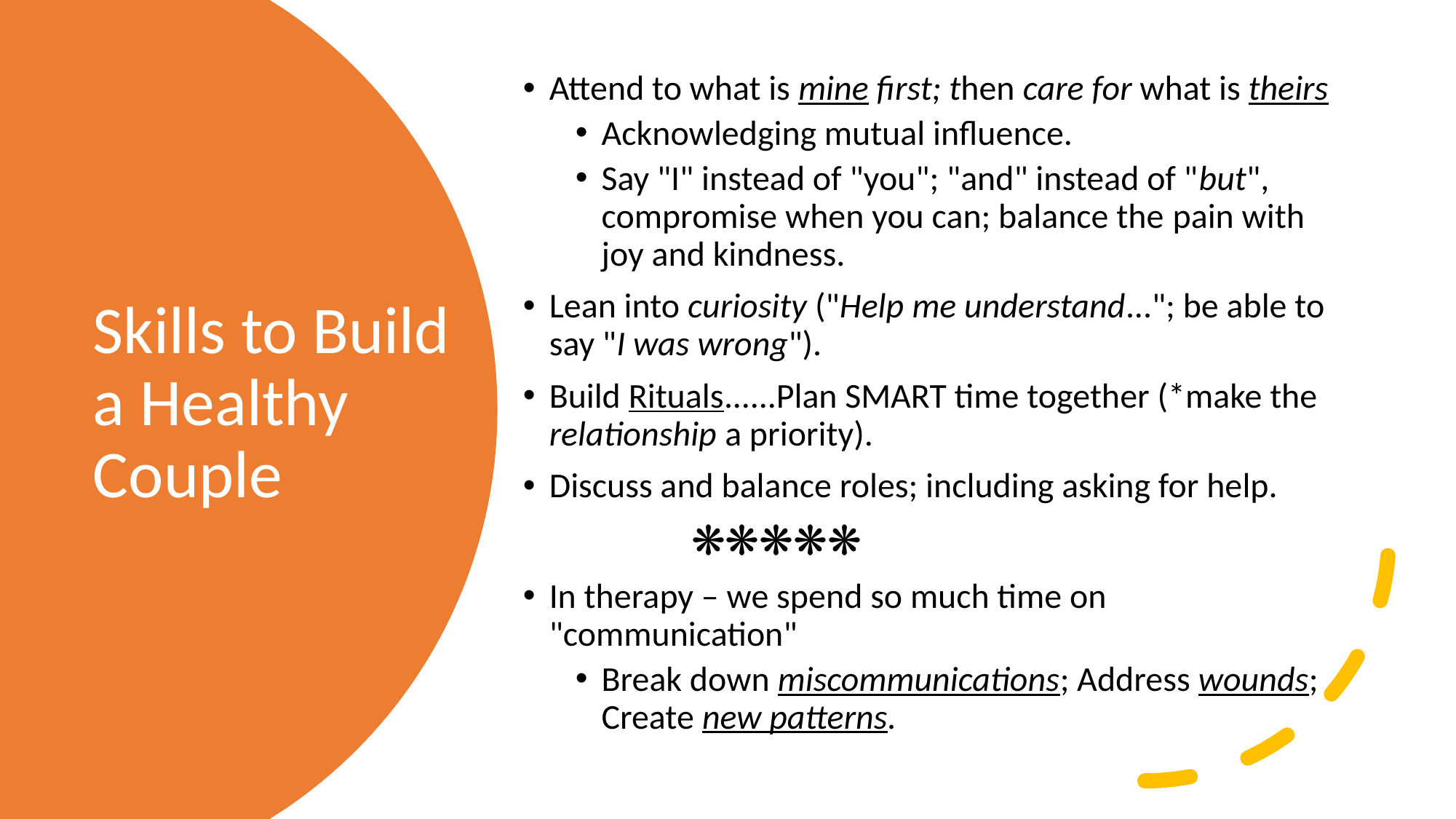

Attend to what is mine first; then care for what is theirs
Acknowledging mutual influence.
Say "I" instead of "you"; "and" instead of "but", compromise when you can; balance the pain with joy and kindness.
Lean into curiosity ("Help me understand..."; be able to say "I was wrong").
Build Rituals......Plan SMART time together (*make the relationship a priority).
Discuss and balance roles; including asking for help.
		       ❋❋❋❋❋
In therapy – we spend so much time on "communication"
Break down miscommunications; Address wounds; Create new patterns.

# Skills to Build a Healthy Couple